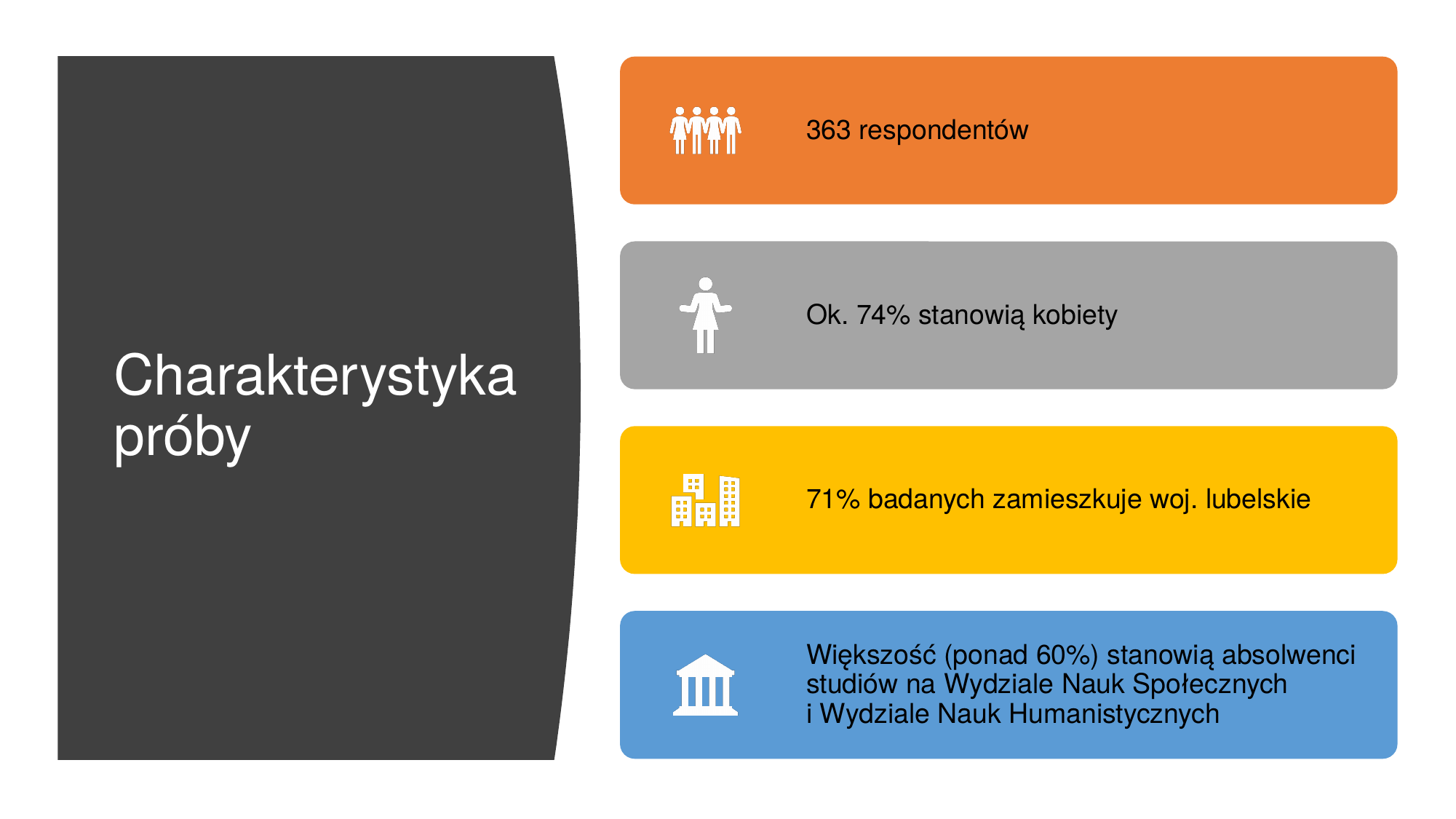

363 respondentów
Ok. 74% stanowią kobiety
71% badanych zamieszkuje woj. lubelskie
Większość (ponad 60%) stanowią absolwenci studiów na Wydziale Nauk Społecznych            i Wydziale Nauk Humanistycznych

# Charakterystyka próby